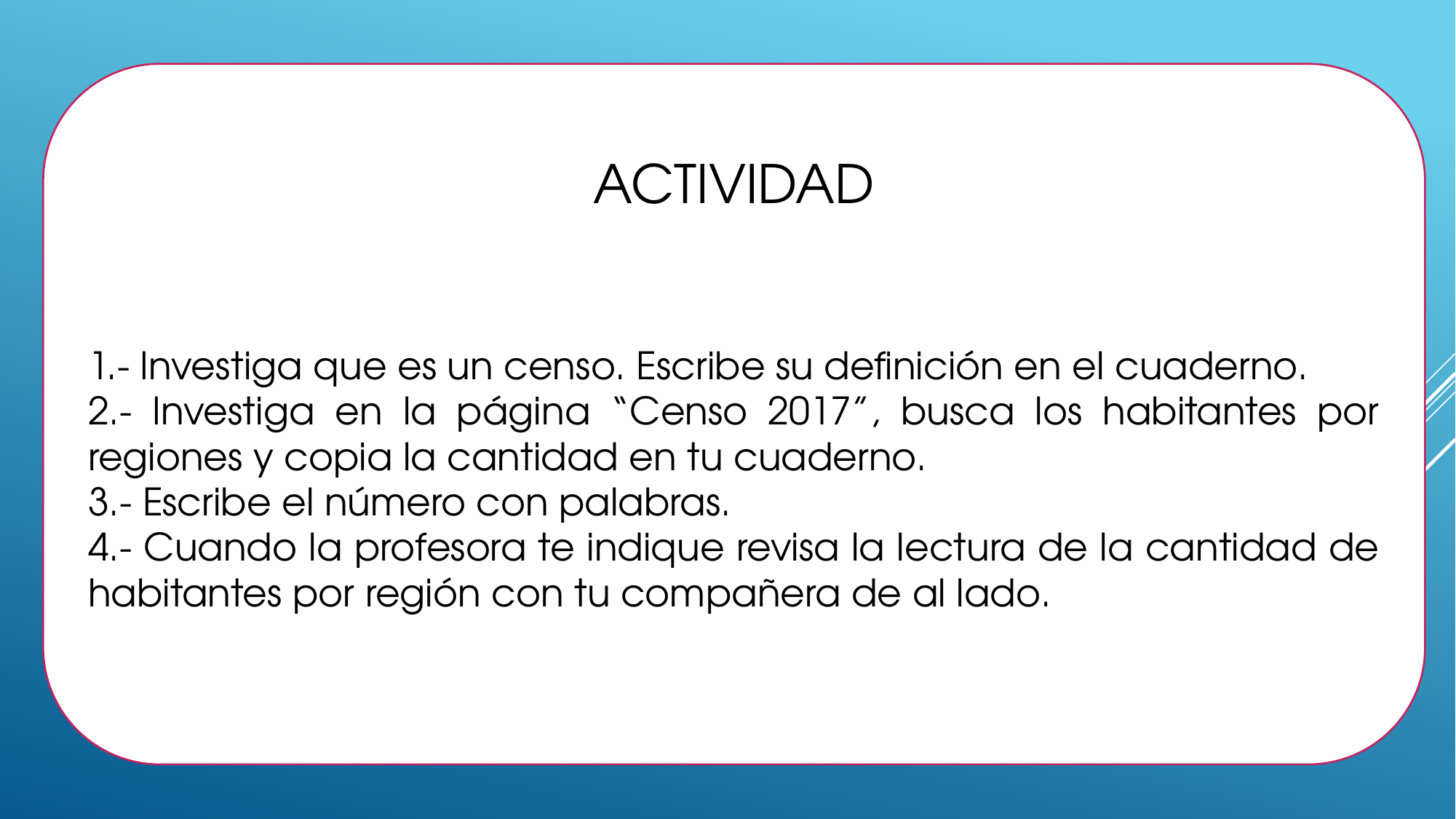

ACTIVIDAD

1.- Investiga que es un censo. Escribe su definición en el cuaderno.
2.- Investiga en la página “Censo 2017”, busca los habitantes por regiones y copia la cantidad en tu cuaderno.
3.- Escribe el número con palabras.
4.- Cuando la profesora te indique revisa la lectura de la cantidad de habitantes por región con tu compañera de al lado.